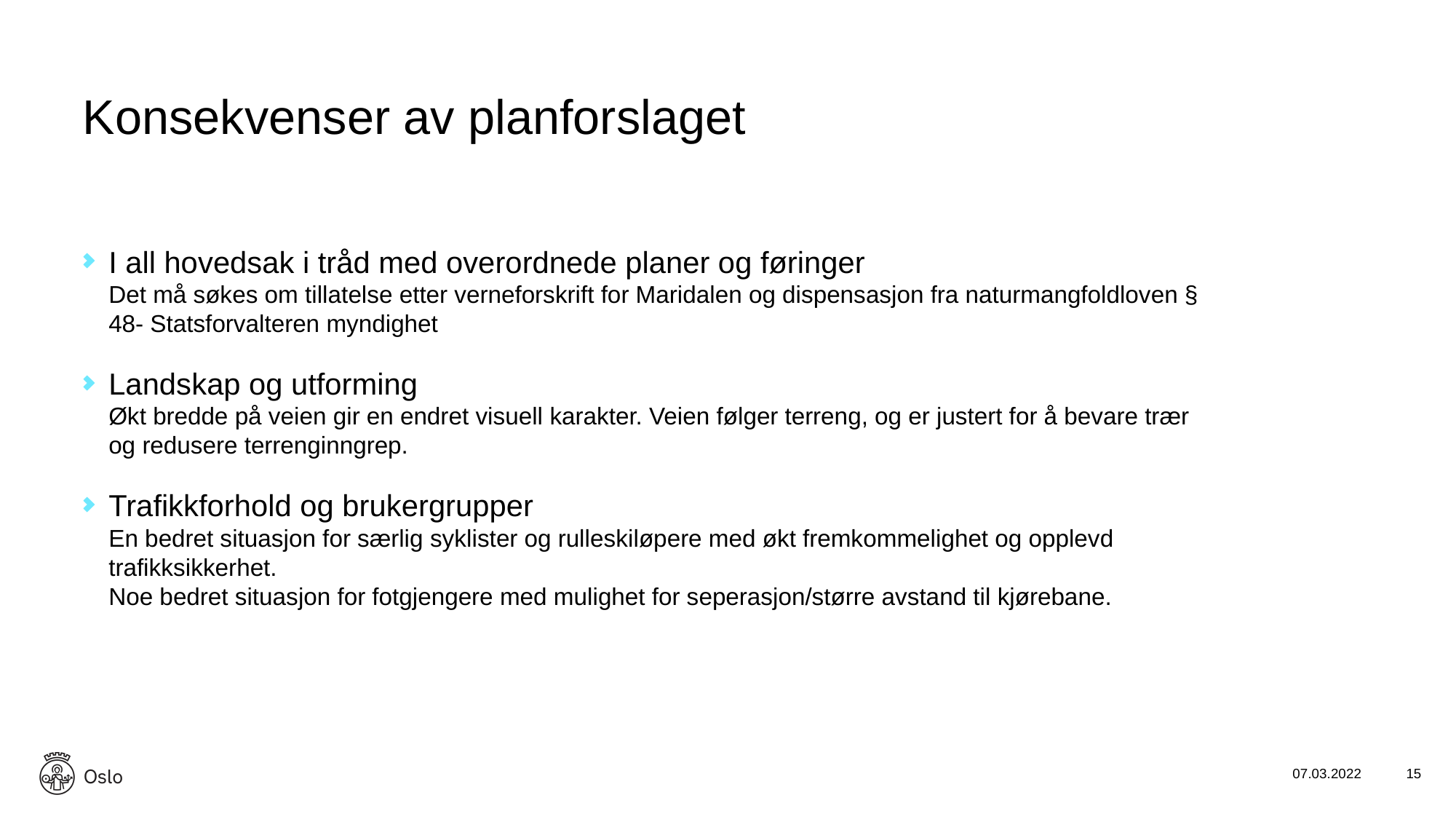

# Konsekvenser av planforslaget
I all hovedsak i tråd med overordnede planer og føringer
Det må søkes om tillatelse etter verneforskrift for Maridalen og dispensasjon fra naturmangfoldloven § 48- Statsforvalteren myndighet
Landskap og utforming
Økt bredde på veien gir en endret visuell karakter. Veien følger terreng, og er justert for å bevare trær og redusere terrenginngrep.
Trafikkforhold og brukergrupper
En bedret situasjon for særlig syklister og rulleskiløpere med økt fremkommelighet og opplevd trafikksikkerhet.
Noe bedret situasjon for fotgjengere med mulighet for seperasjon/større avstand til kjørebane.

07.03.2022
15